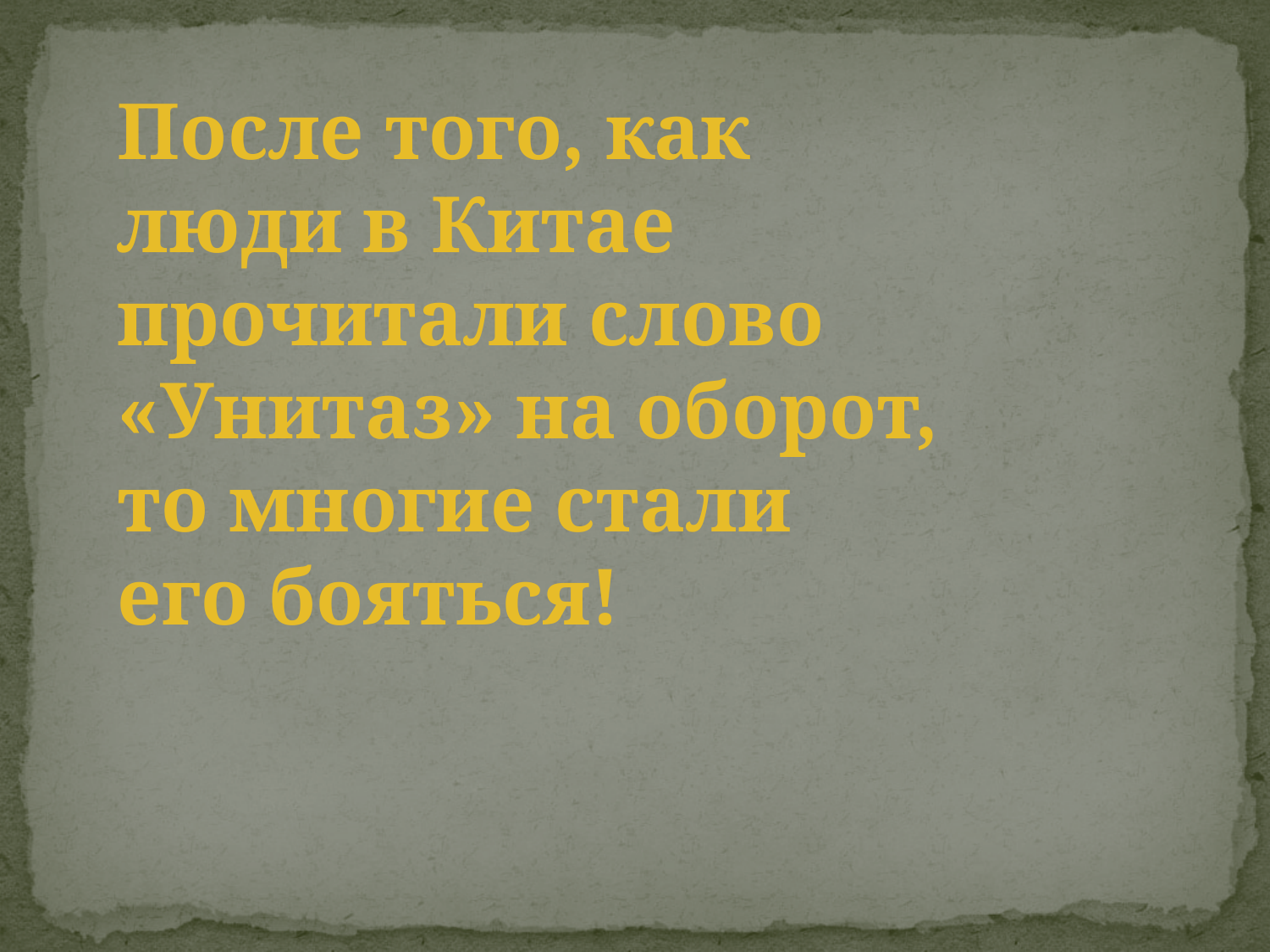

После того, как люди в Китае прочитали слово «Унитаз» на оборот, то многие стали его бояться!